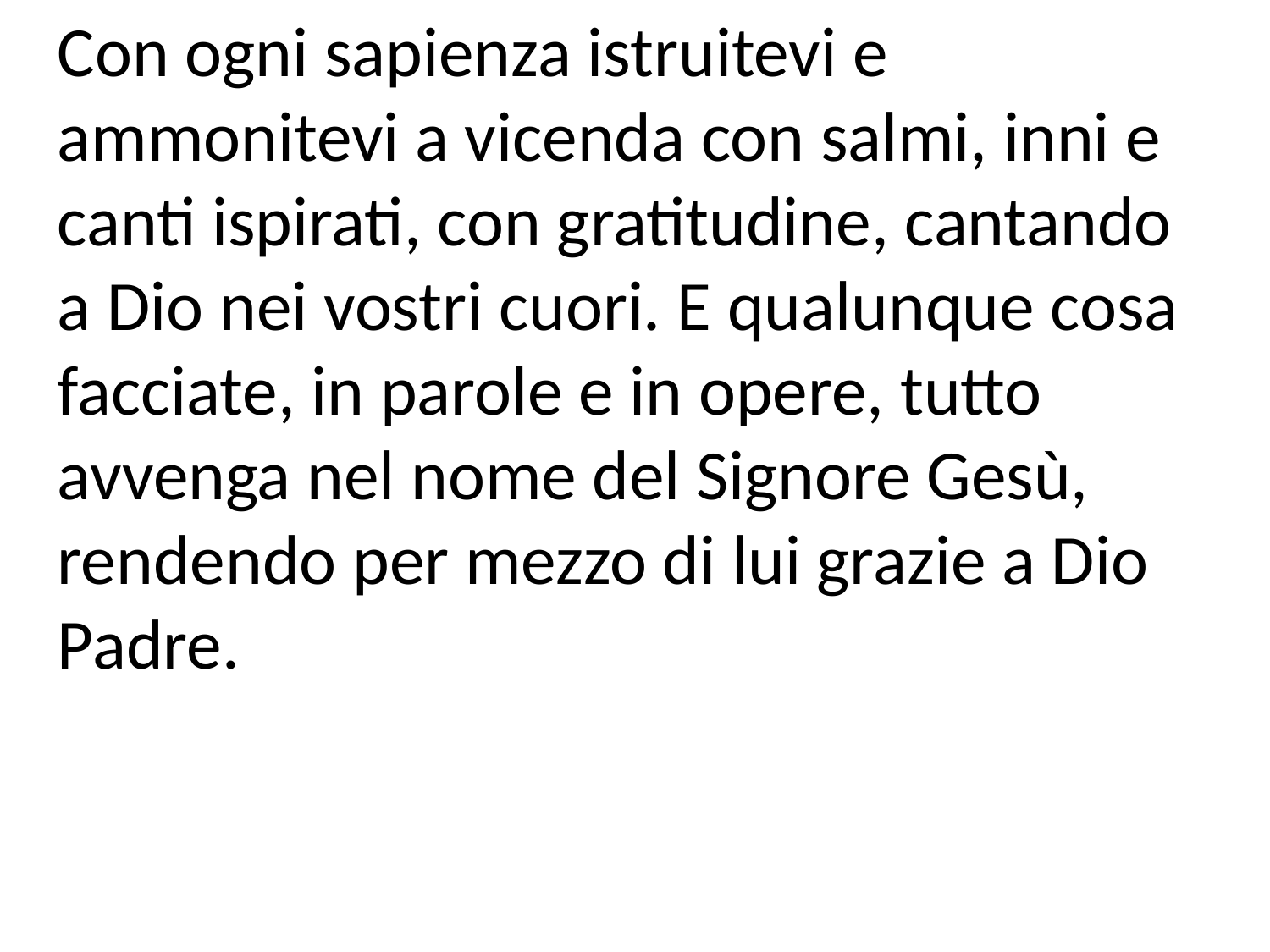

Con ogni sapienza istruitevi e ammonitevi a vicenda con salmi, inni e canti ispirati, con gratitudine, cantando a Dio nei vostri cuori. E qualunque cosa facciate, in parole e in opere, tutto avvenga nel nome del Signore Gesù, rendendo per mezzo di lui grazie a Dio Padre.